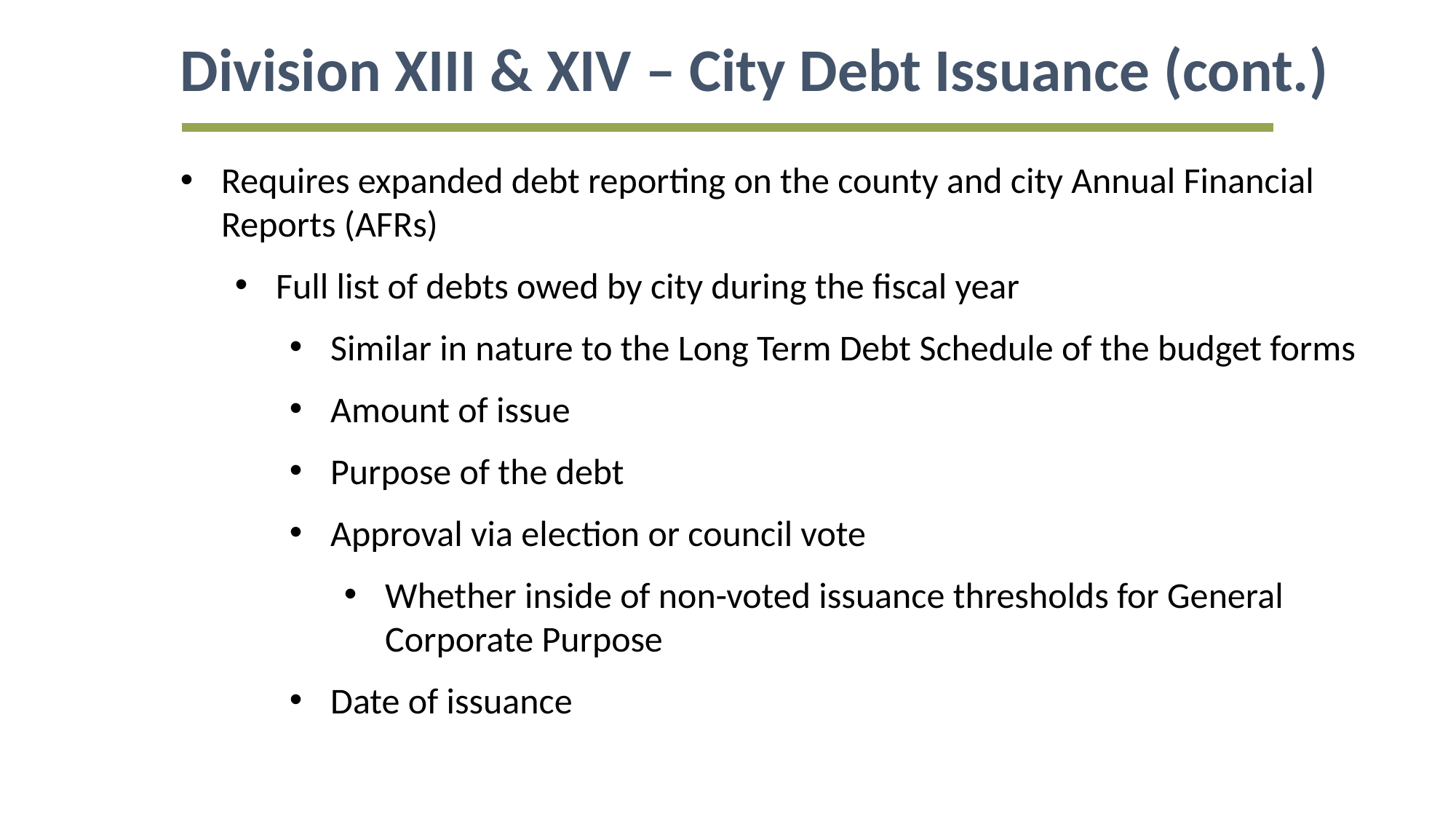

Division XIII & XIV – City Debt Issuance (cont.)
Requires expanded debt reporting on the county and city Annual Financial Reports (AFRs)
Full list of debts owed by city during the fiscal year
Similar in nature to the Long Term Debt Schedule of the budget forms
Amount of issue
Purpose of the debt
Approval via election or council vote
Whether inside of non-voted issuance thresholds for General Corporate Purpose
Date of issuance